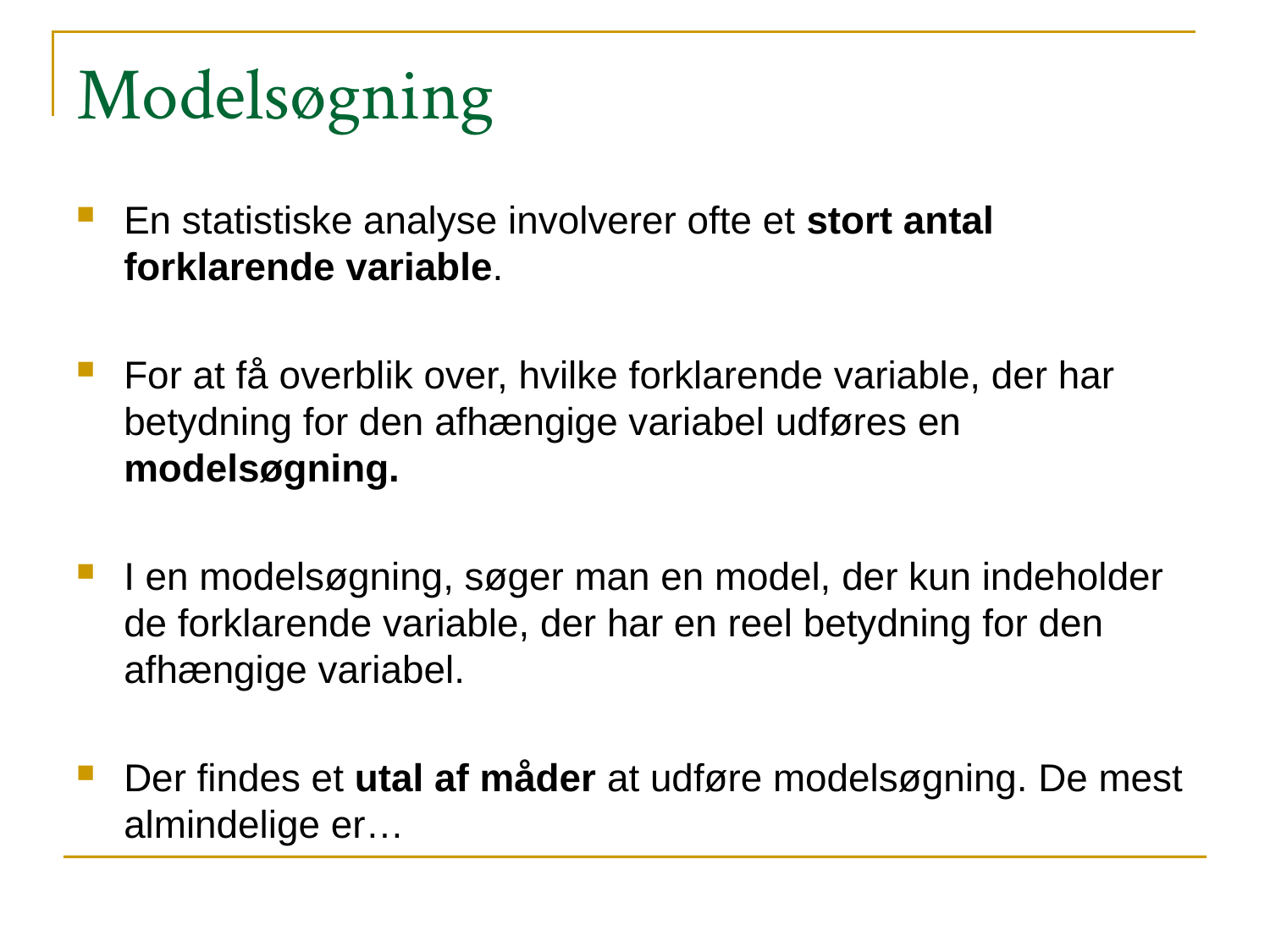

# Modelsøgning
En statistiske analyse involverer ofte et stort antal forklarende variable.

For at få overblik over, hvilke forklarende variable, der har betydning for den afhængige variabel udføres en modelsøgning.

I en modelsøgning, søger man en model, der kun indeholder de forklarende variable, der har en reel betydning for den afhængige variabel.

Der findes et utal af måder at udføre modelsøgning. De mest almindelige er…